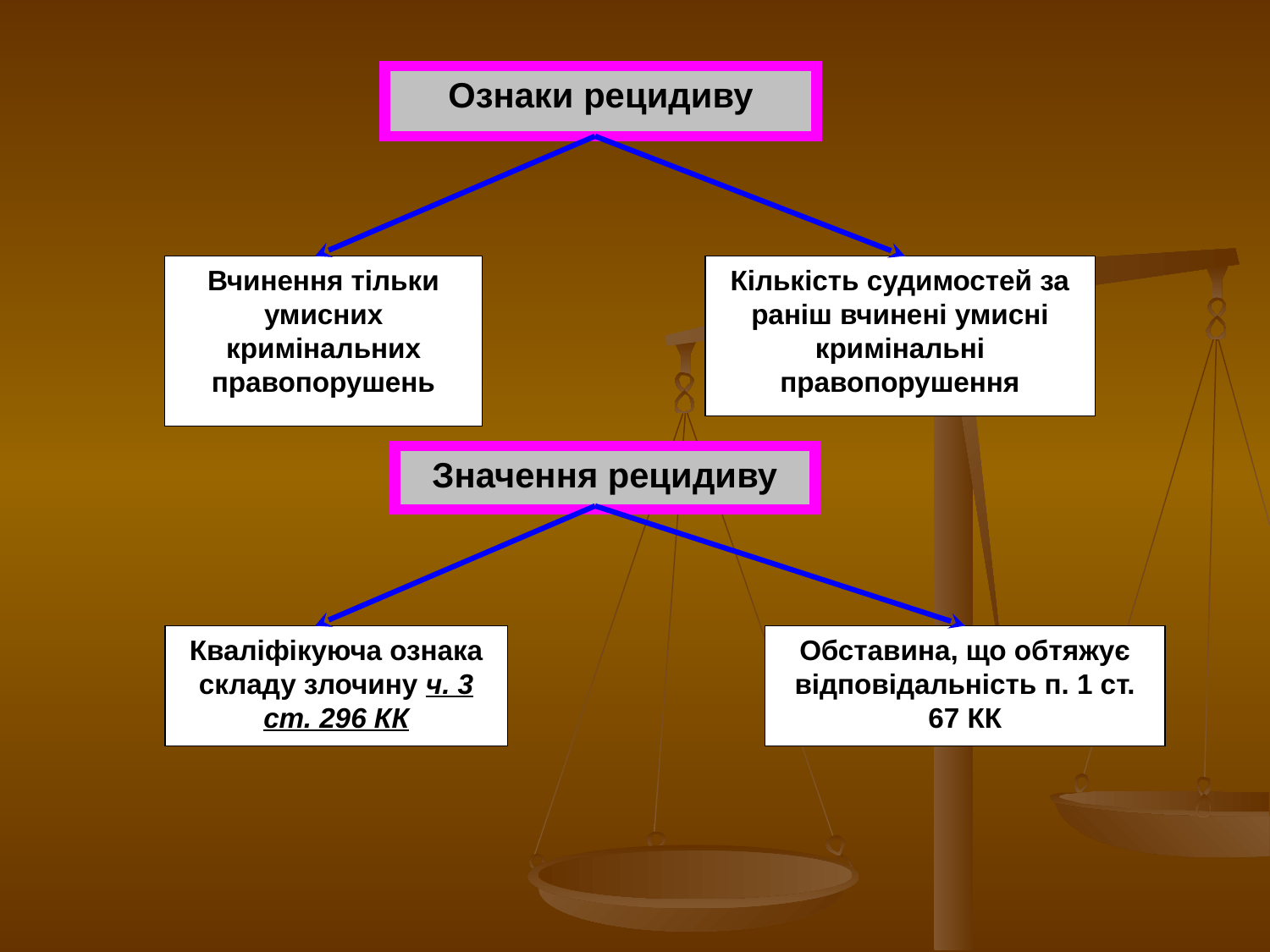

Ознаки рецидиву

Кількість судимостей за раніш вчинені умисні кримінальні правопорушення
Вчинення тільки умисних кримінальних правопорушень
Значення рецидиву

Кваліфікуюча ознака складу злочину ч. 3 ст. 296 КК
Обставина, що обтяжує відповідальність п. 1 ст. 67 КК